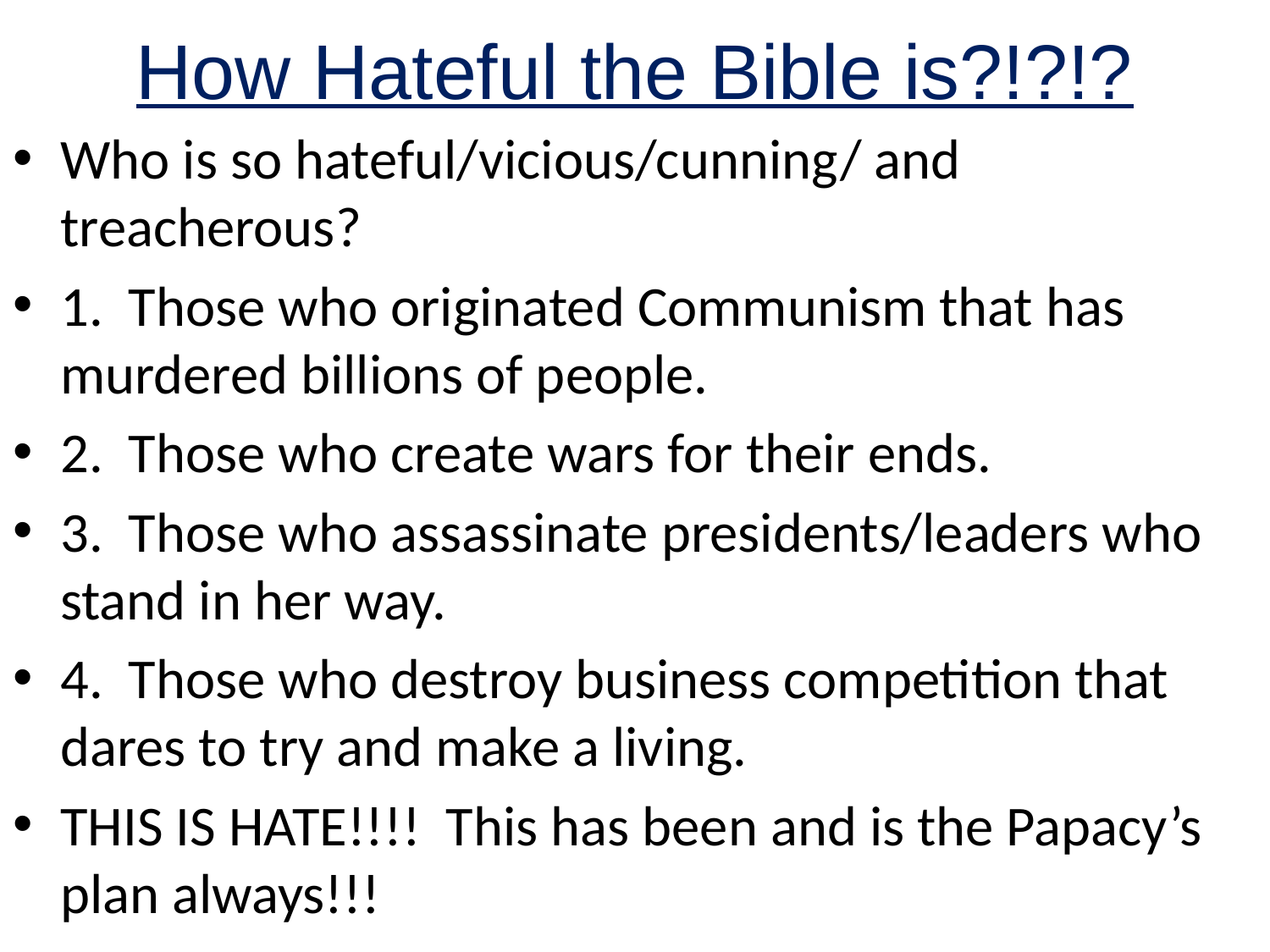

# How Hateful the Bible is?!?!?
Who is so hateful/vicious/cunning/ and treacherous?
1.  Those who originated Communism that has murdered billions of people.
2.  Those who create wars for their ends.
3.  Those who assassinate presidents/leaders who stand in her way.
4.  Those who destroy business competition that dares to try and make a living.
THIS IS HATE!!!!  This has been and is the Papacy’s plan always!!!